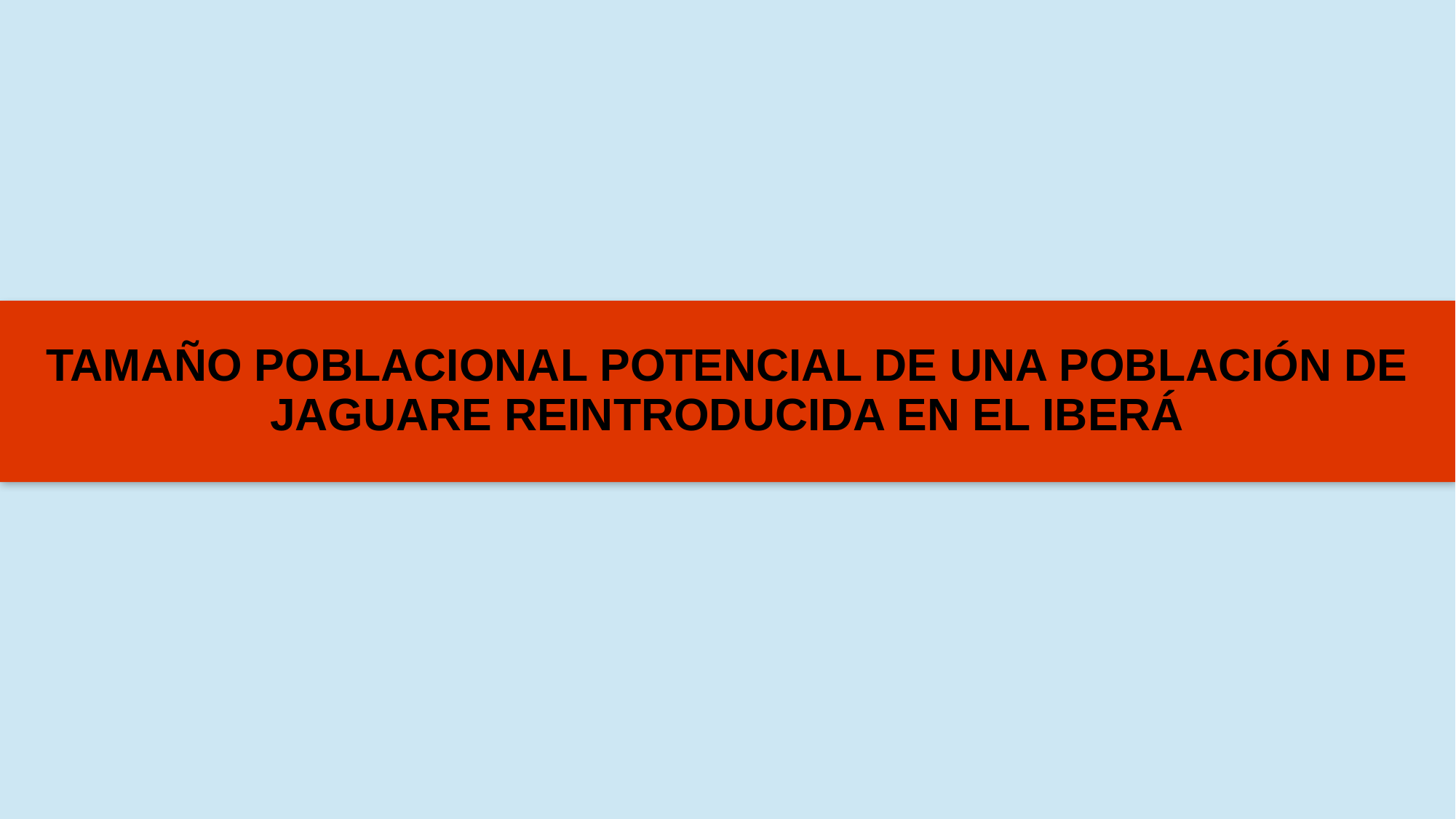

# TAMAÑO POBLACIONAL POTENCIAL DE UNA POBLACIÓN DE JAGUARE REINTRODUCIDA EN EL IBERÁ